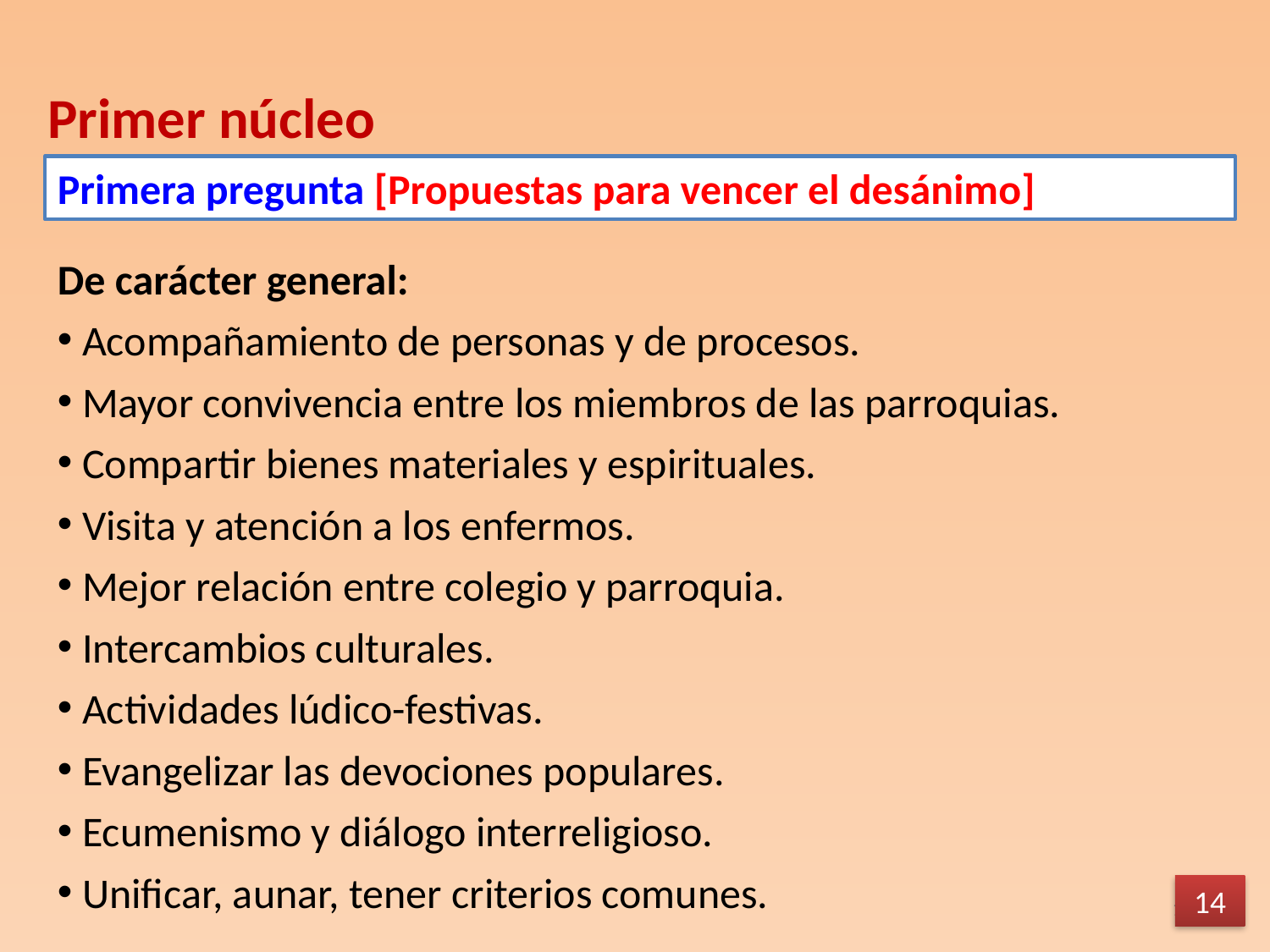

Primer núcleo
Primera pregunta [Propuestas para vencer el desánimo]
De carácter general:
Acompañamiento de personas y de procesos.
Mayor convivencia entre los miembros de las parroquias.
Compartir bienes materiales y espirituales.
Visita y atención a los enfermos.
Mejor relación entre colegio y parroquia.
Intercambios culturales.
Actividades lúdico-festivas.
Evangelizar las devociones populares.
Ecumenismo y diálogo interreligioso.
Unificar, aunar, tener criterios comunes.
14
14